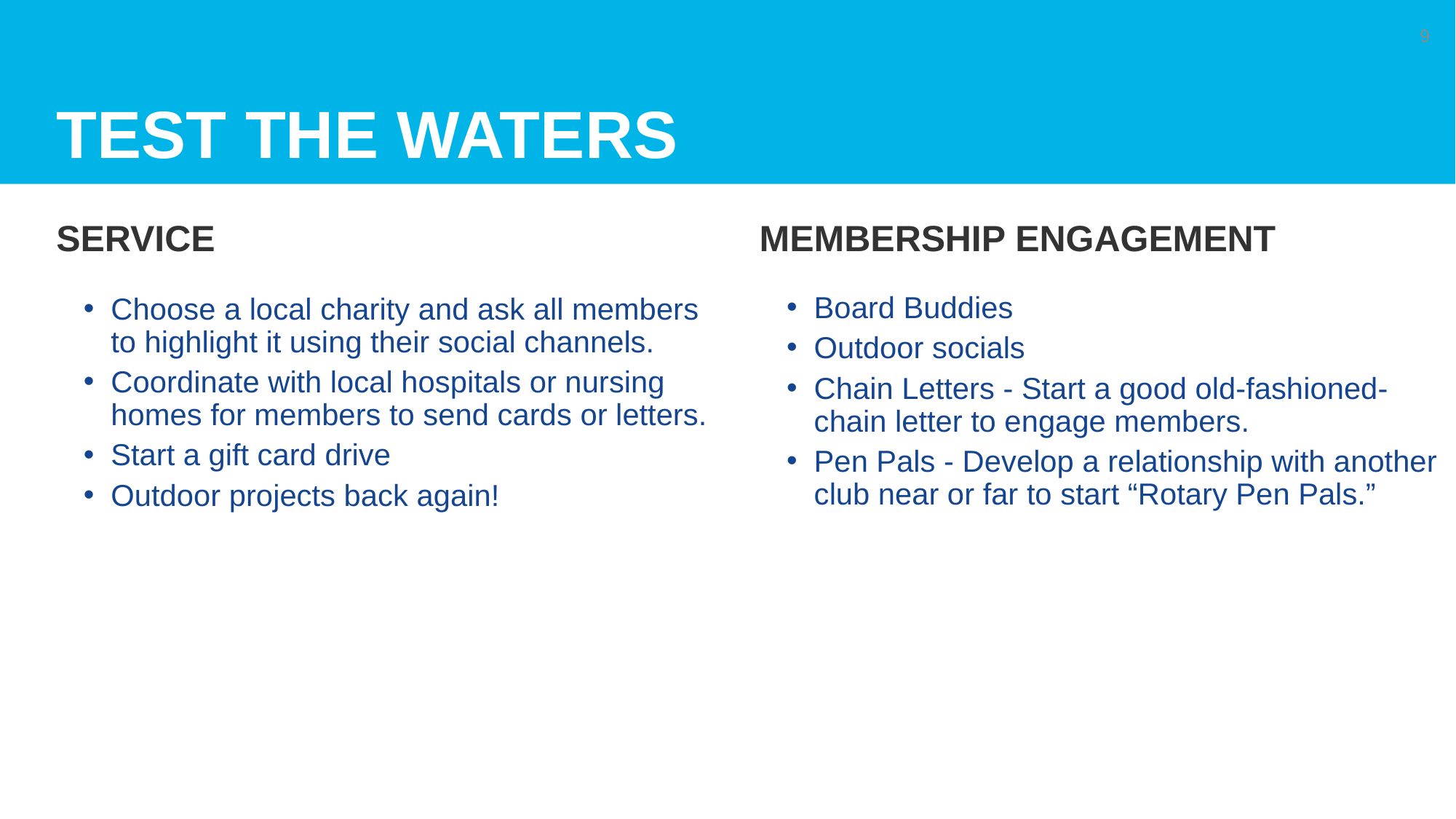

# Test the Waters
9
Service
Membership Engagement
Board Buddies
Outdoor socials
Chain Letters - Start a good old-fashioned-chain letter to engage members.
Pen Pals - Develop a relationship with another club near or far to start “Rotary Pen Pals.”
Choose a local charity and ask all members to highlight it using their social channels.
Coordinate with local hospitals or nursing homes for members to send cards or letters.
Start a gift card drive
Outdoor projects back again!